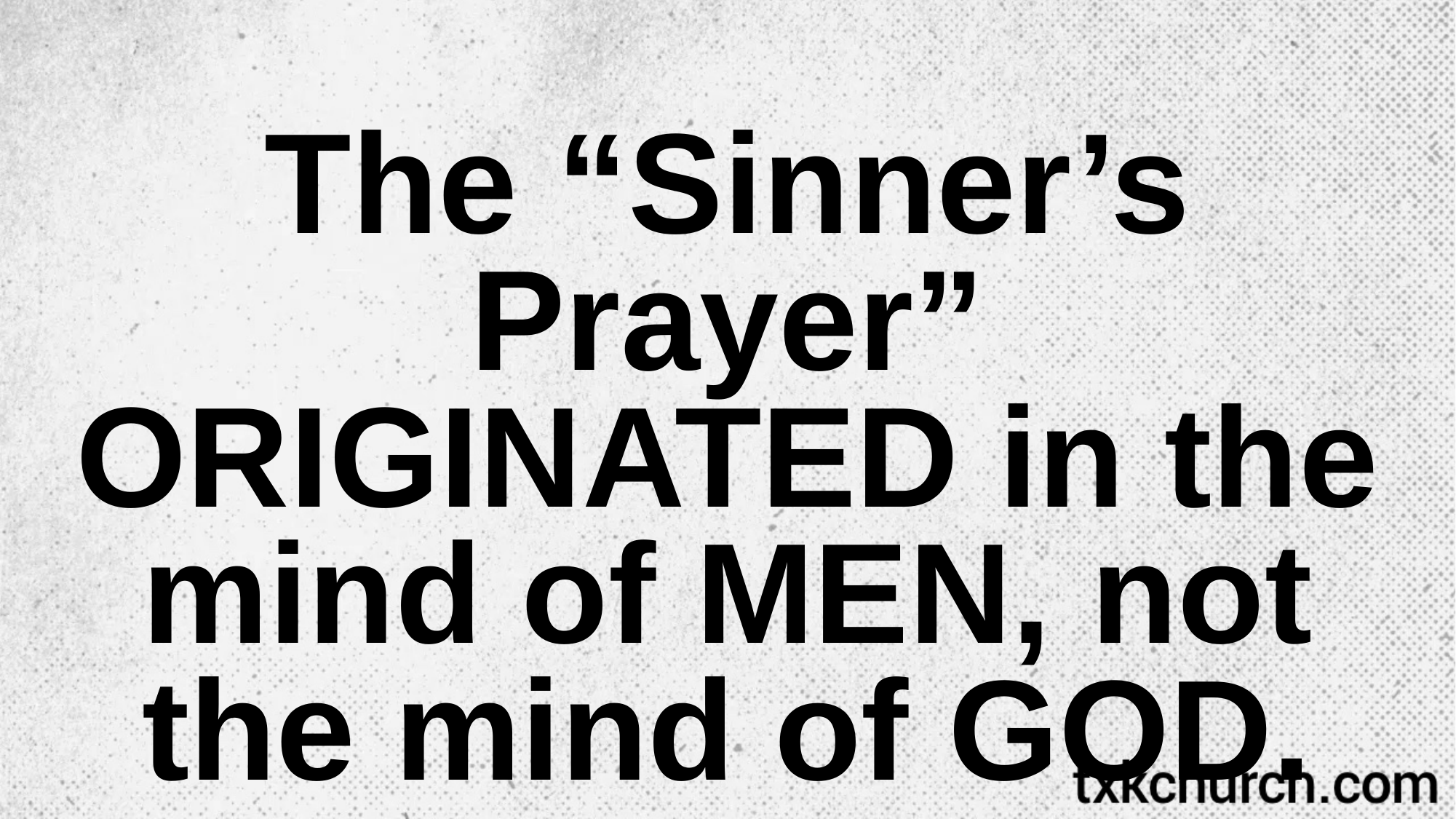

The “Sinner’s Prayer” ORIGINATED in the mind of MEN, not the mind of GOD.